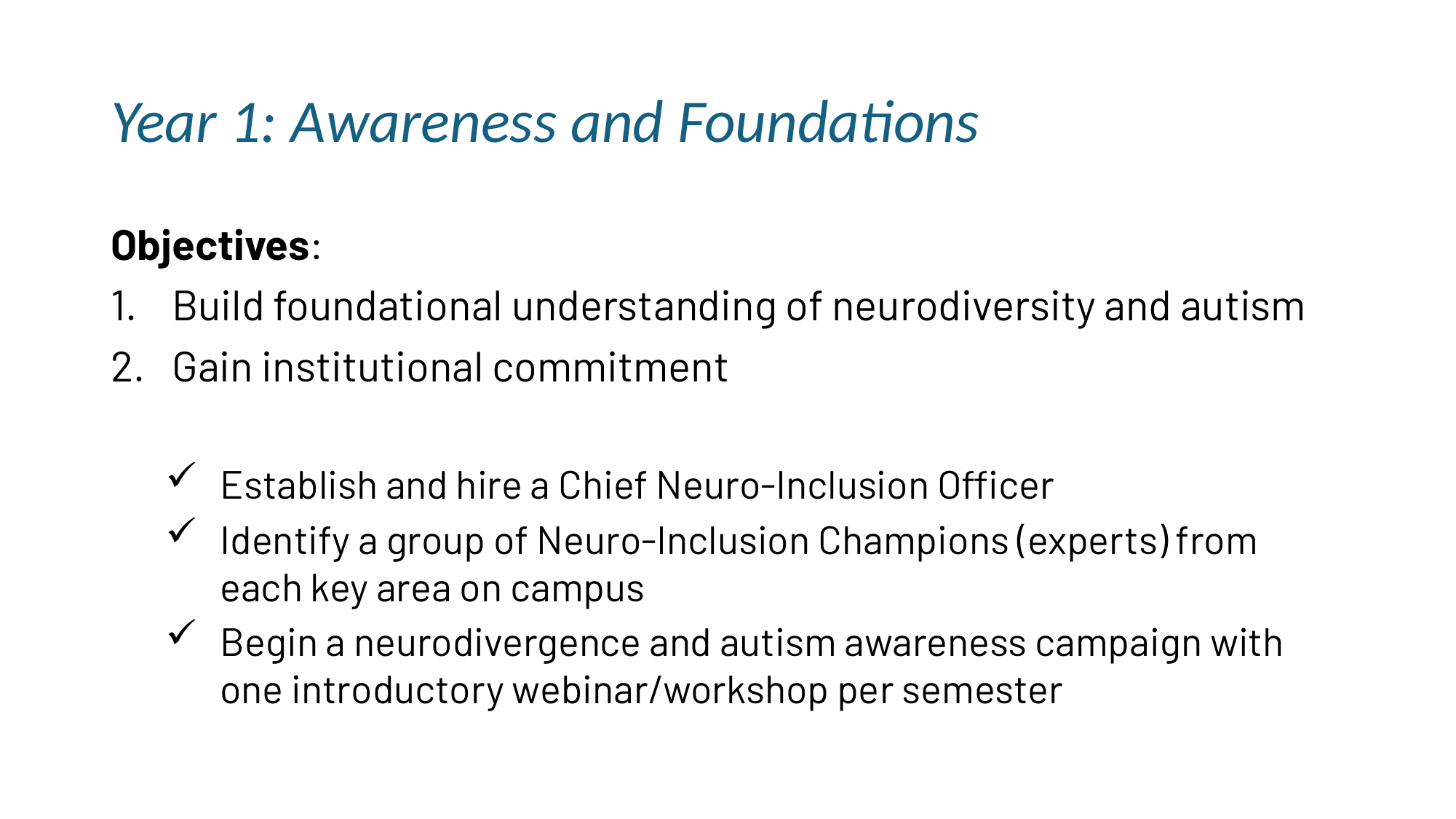

# Year 1: Awareness and Foundations
Objectives:
Build foundational understanding of neurodiversity and autism
Gain institutional commitment

Establish and hire a Chief Neuro-Inclusion Officer
Identify a group of Neuro-Inclusion Champions (experts) from each key area on campus
Begin a neurodivergence and autism awareness campaign with one introductory webinar/workshop per semester